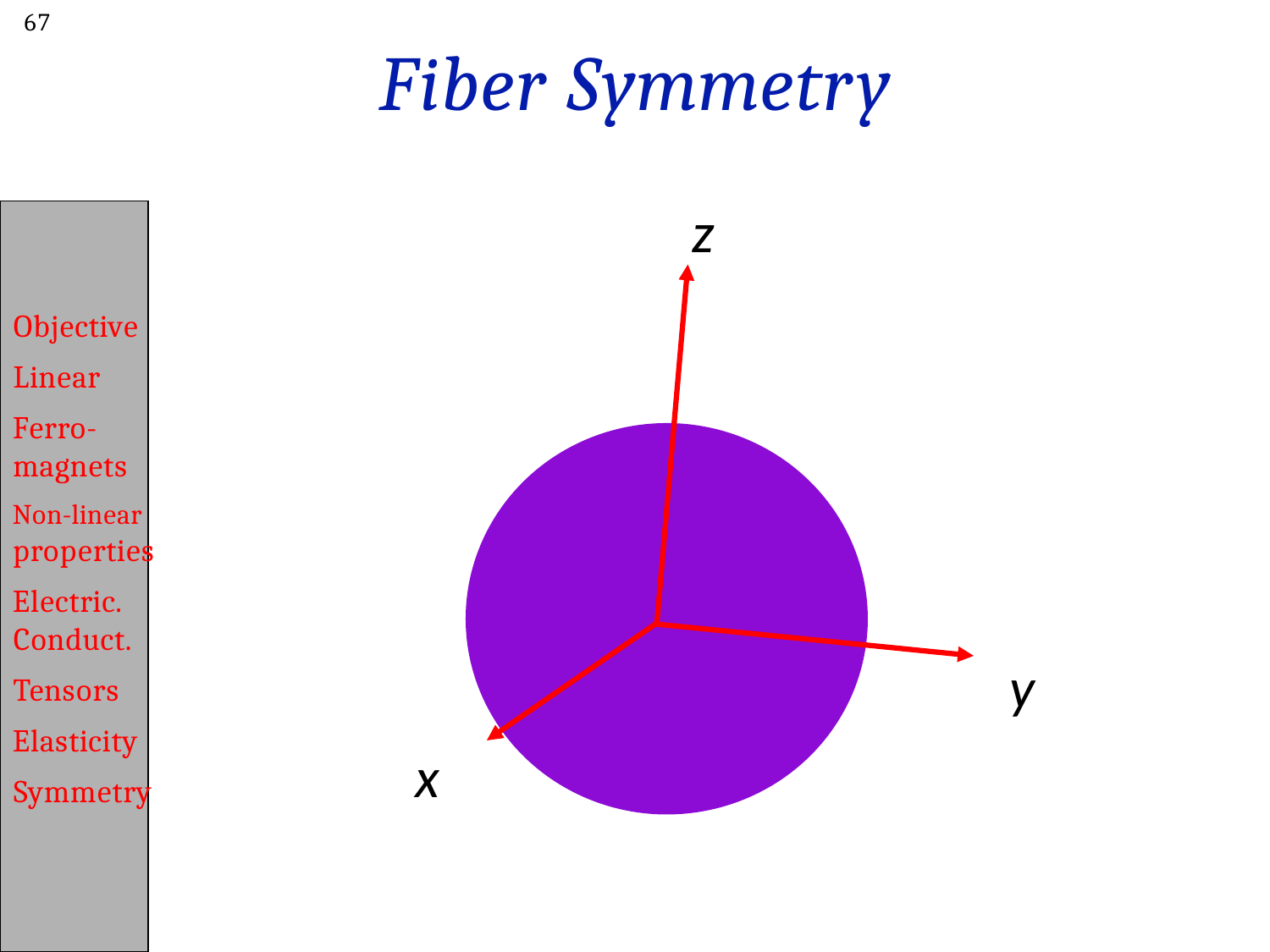

67
# Fiber Symmetry
z

y
x